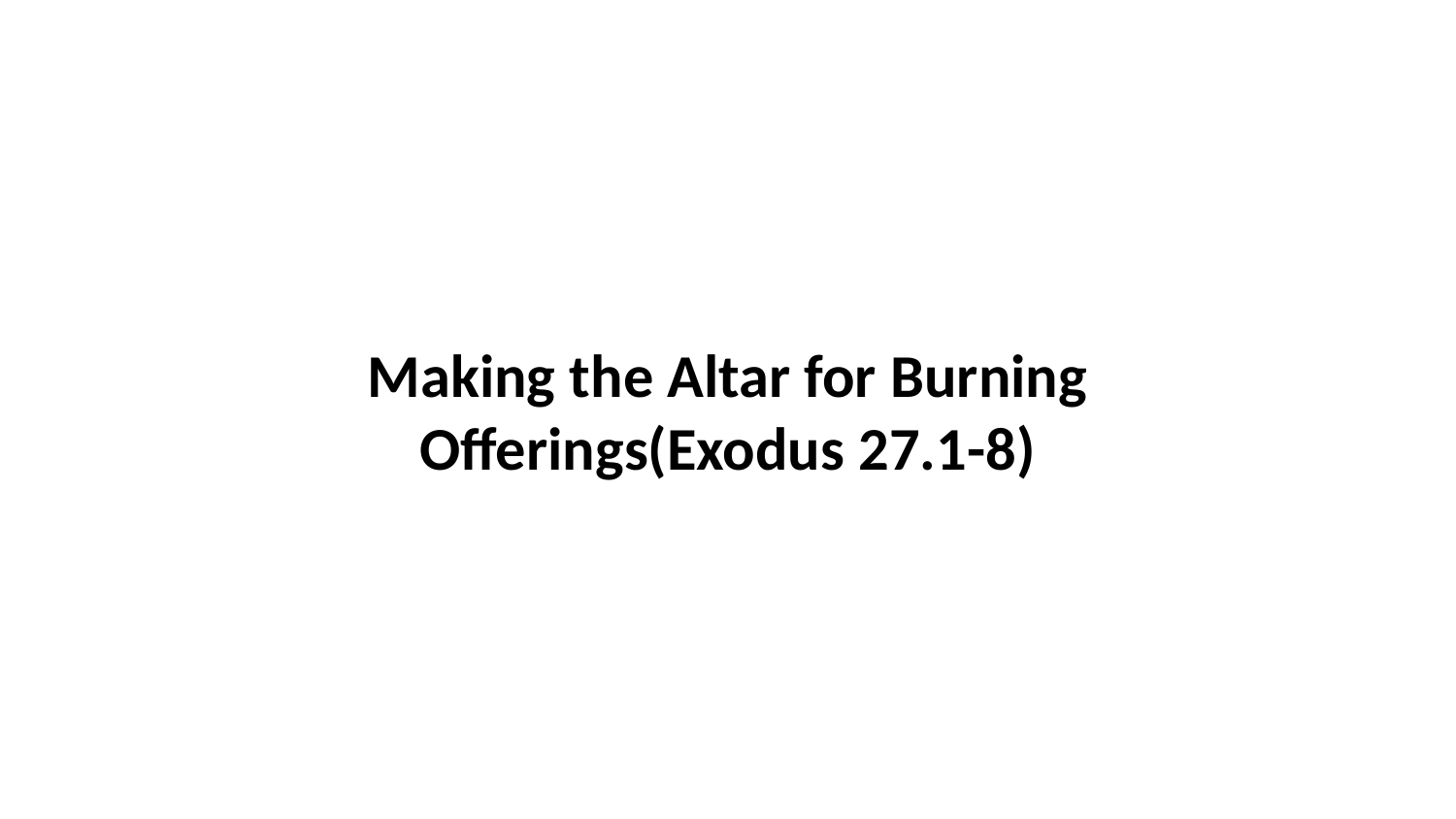

Making the Altar for Burning Offerings(Exodus 27.1-8)